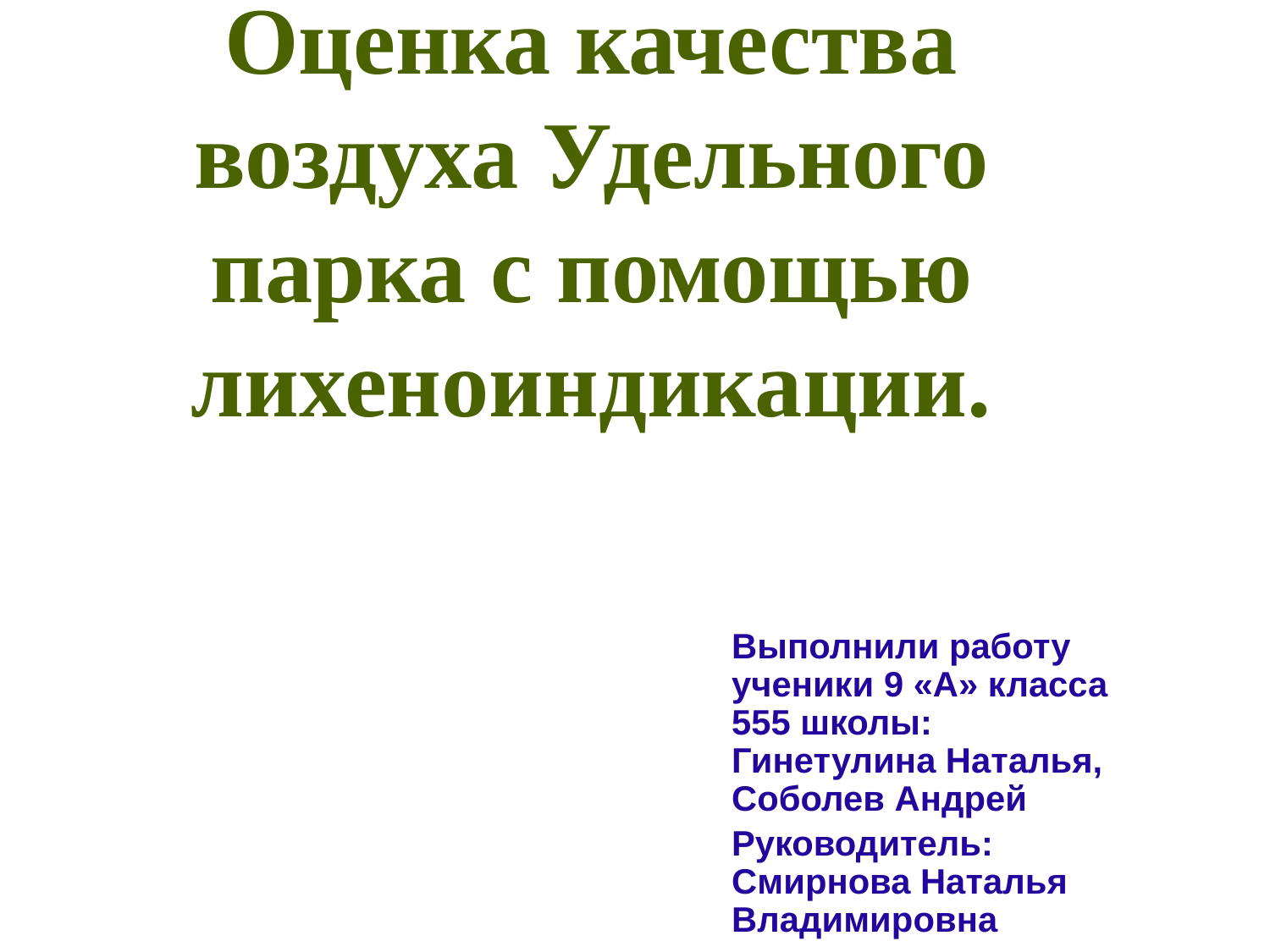

Оценка качества воздуха Удельного парка с помощью лихеноиндикации.
Выполнили работу ученики 9 «А» класса 555 школы: Гинетулина Наталья, Соболев Андрей
Руководитель: Смирнова Наталья Владимировна